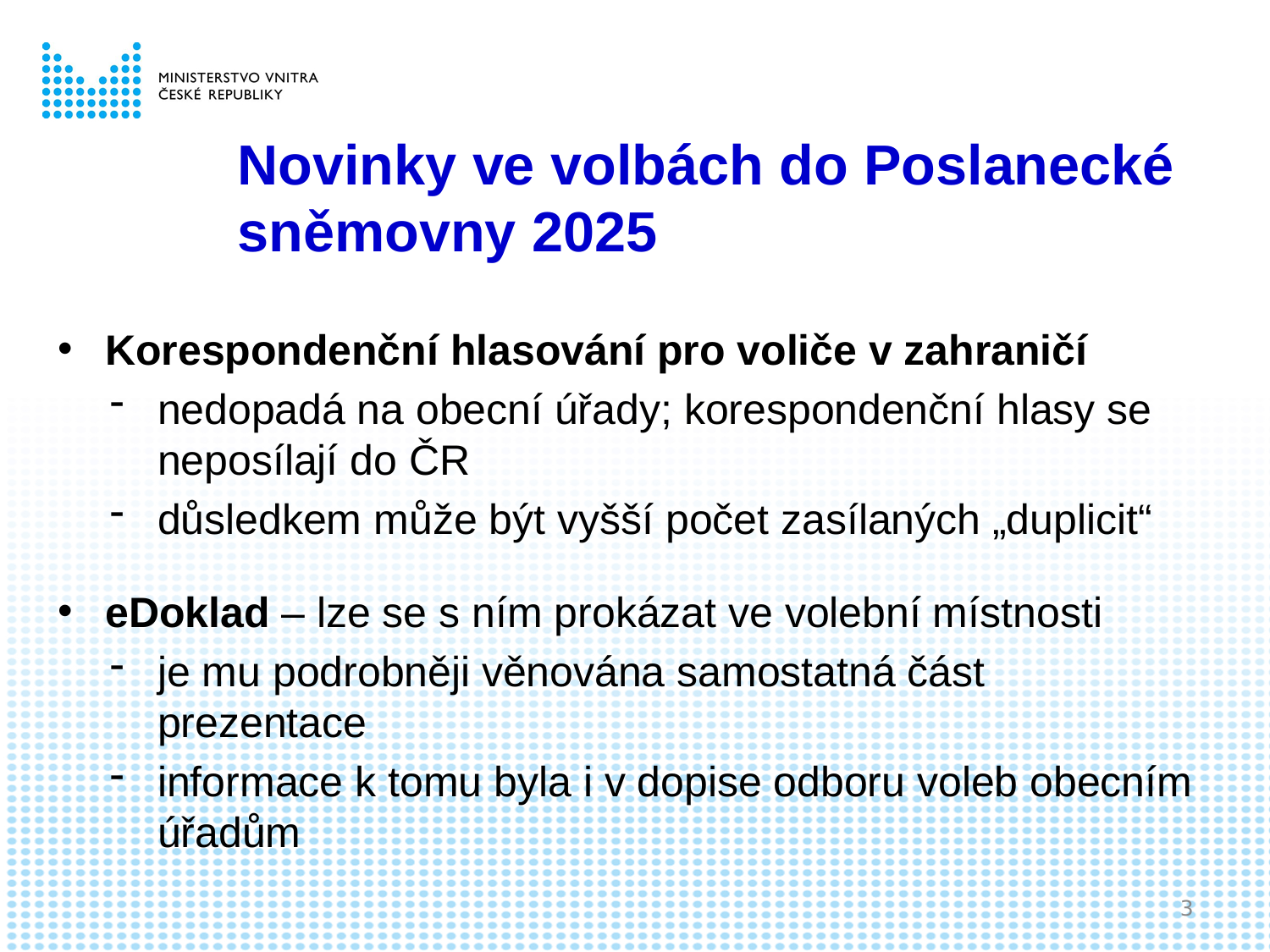

# Novinky ve volbách do Poslanecké sněmovny 2025
Korespondenční hlasování pro voliče v zahraničí
nedopadá na obecní úřady; korespondenční hlasy se neposílají do ČR
důsledkem může být vyšší počet zasílaných „duplicit“

eDoklad – lze se s ním prokázat ve volební místnosti
je mu podrobněji věnována samostatná část prezentace
informace k tomu byla i v dopise odboru voleb obecním úřadům
3